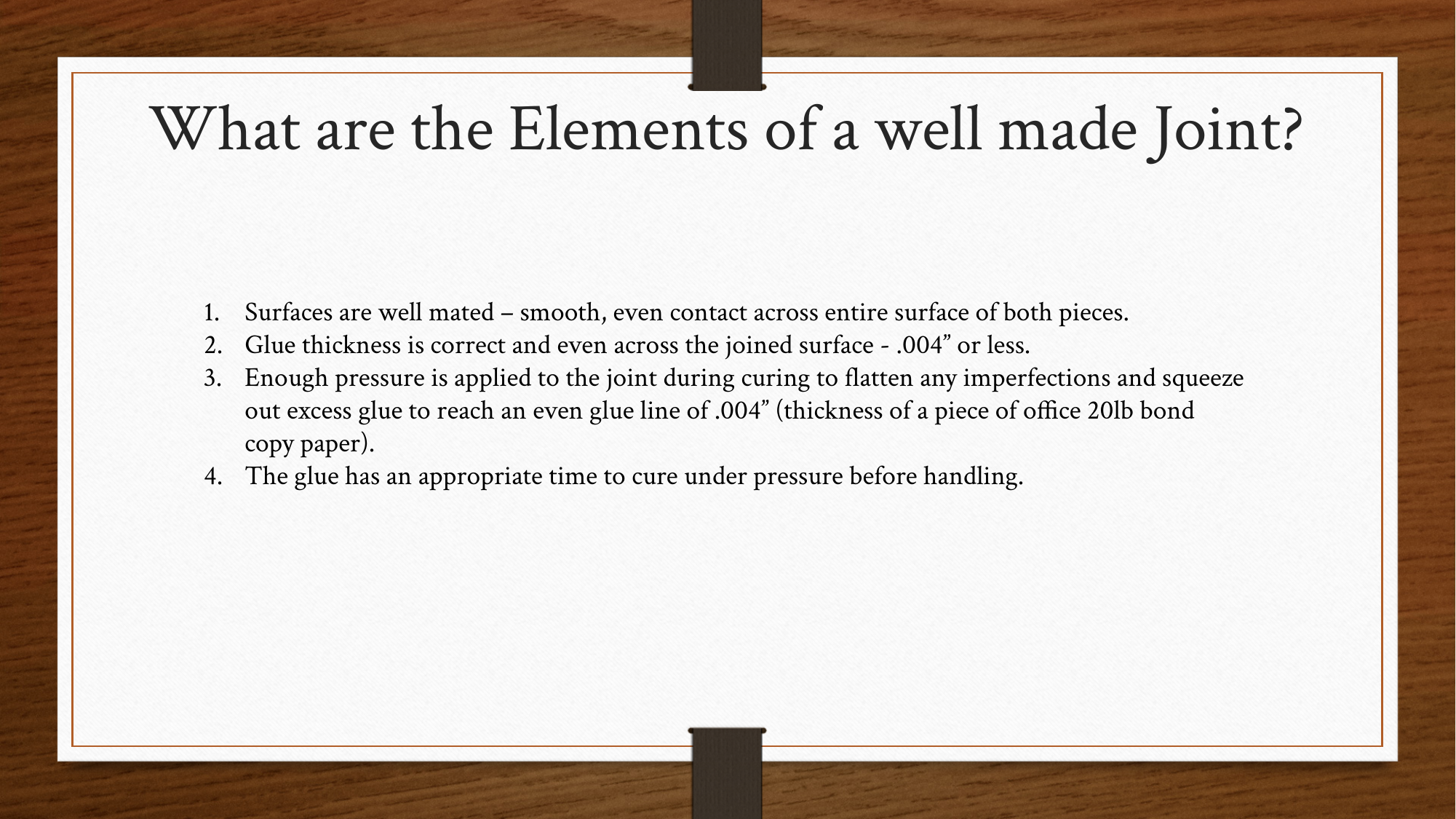

What are the Elements of a well made Joint?
Surfaces are well mated – smooth, even contact across entire surface of both pieces.
Glue thickness is correct and even across the joined surface - .004” or less.
Enough pressure is applied to the joint during curing to flatten any imperfections and squeeze out excess glue to reach an even glue line of .004” (thickness of a piece of office 20lb bond  copy paper).
The glue has an appropriate time to cure under pressure before handling.